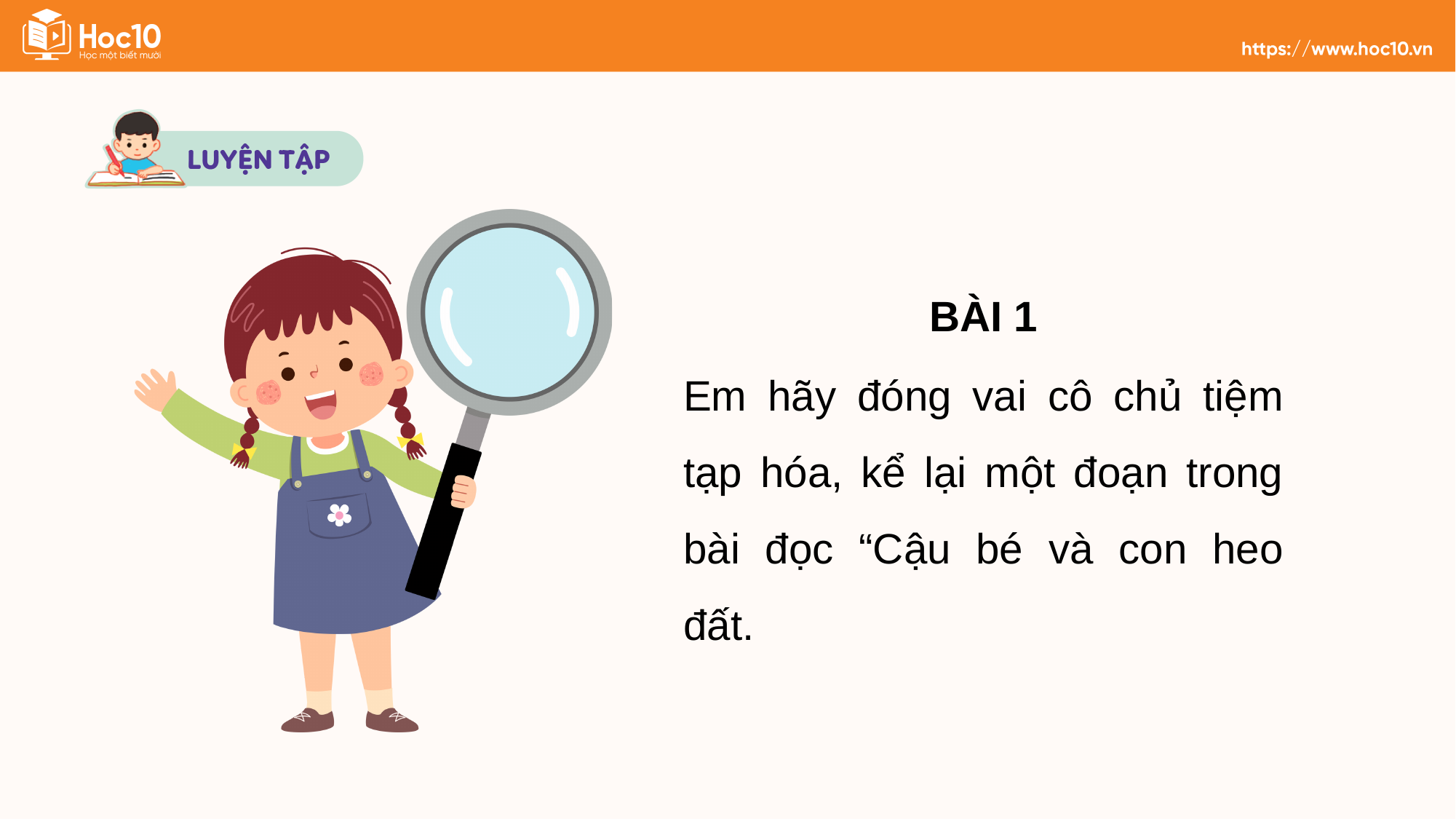

BÀI 1
Em hãy đóng vai cô chủ tiệm tạp hóa, kể lại một đoạn trong bài đọc “Cậu bé và con heo đất.